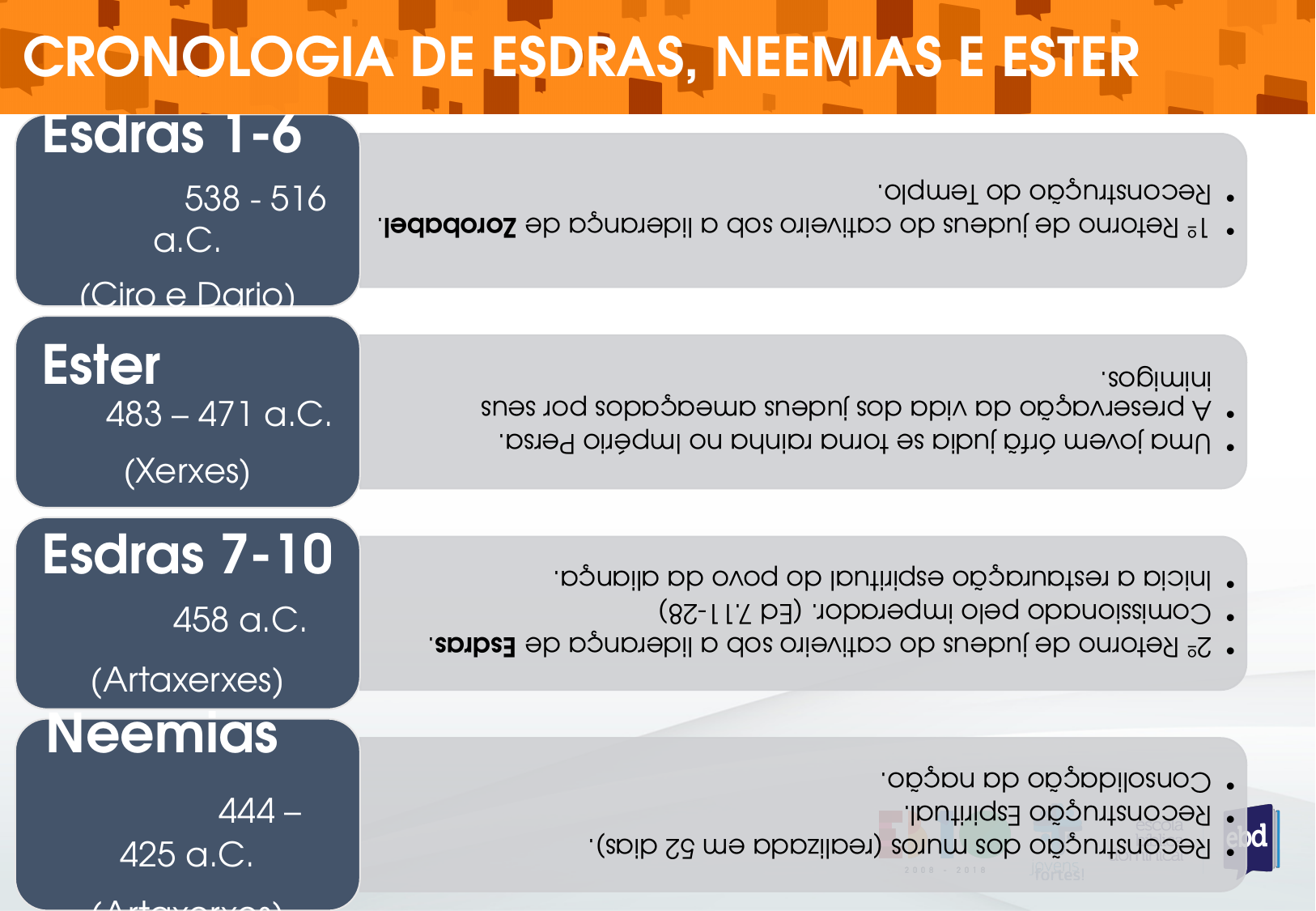

CRONOLOGIA DE ESDRAS, NEEMIAS E ESTER
1º Retorno de judeus do cativeiro sob a liderança de Zorobabel.
Reconstrução do Templo.
Esdras 1-6            538 - 516 a.C.
(Ciro e Dario)
Uma jovem órfã judia se torna rainha no Império Persa.
A preservação da vida dos judeus ameaçados por seus inimigos.
Ester                         483 – 471 a.C.
(Xerxes)
2º Retorno de judeus do cativeiro sob a liderança de Esdras.
Comissionado pelo imperador. (Ed 7.11-28)
Inicia a restauração espiritual do povo da aliança.
Esdras 7-10        458 a.C.
(Artaxerxes)
Reconstrução dos muros (realizada em 52 dias).
Reconstrução Espiritual.
Consolidação da nação.
Neemias            444 – 425 a.C.
(Artaxerxes)